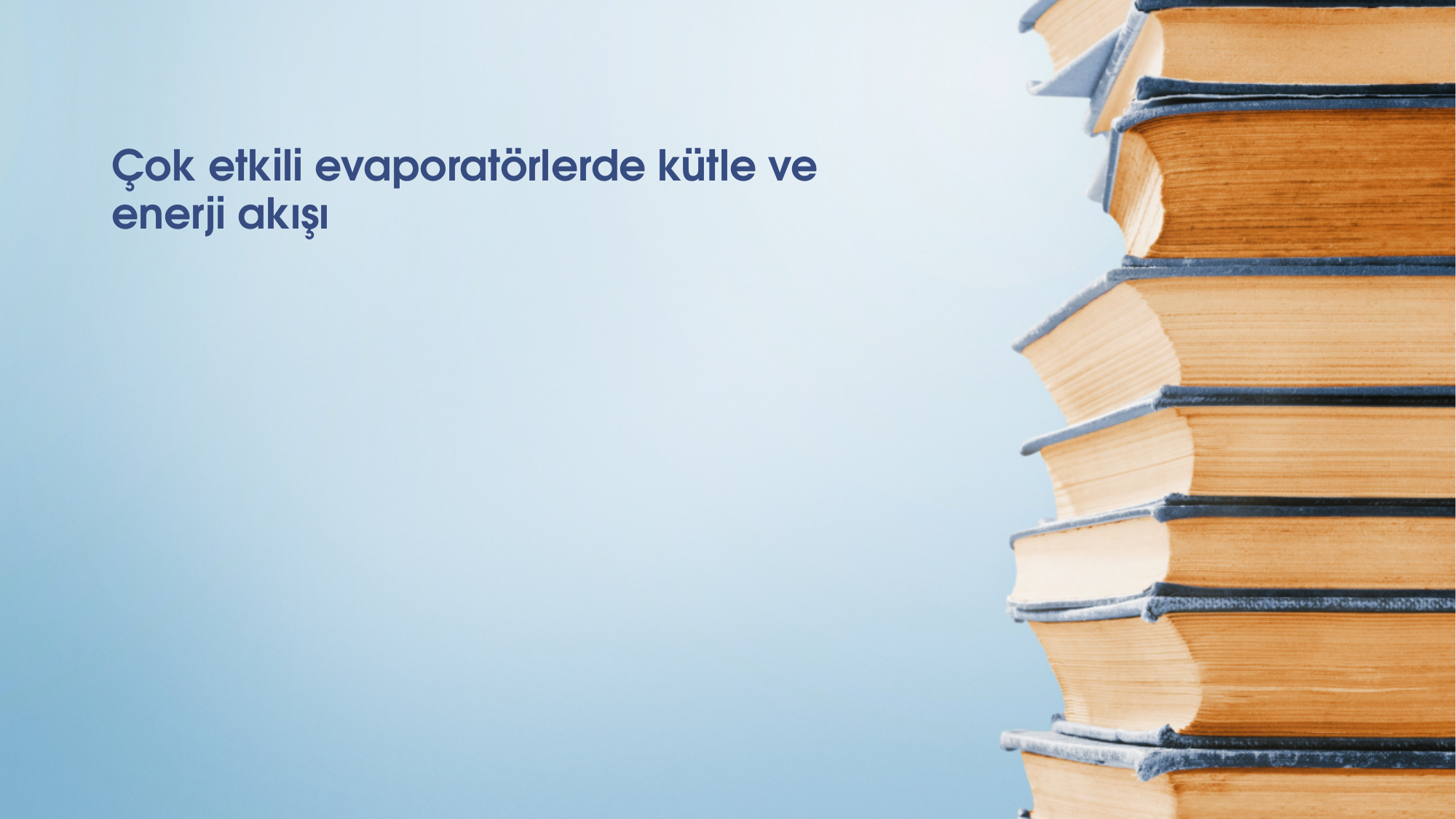

Çok etkili evaporatörlerde kütle ve enerji akışı
#